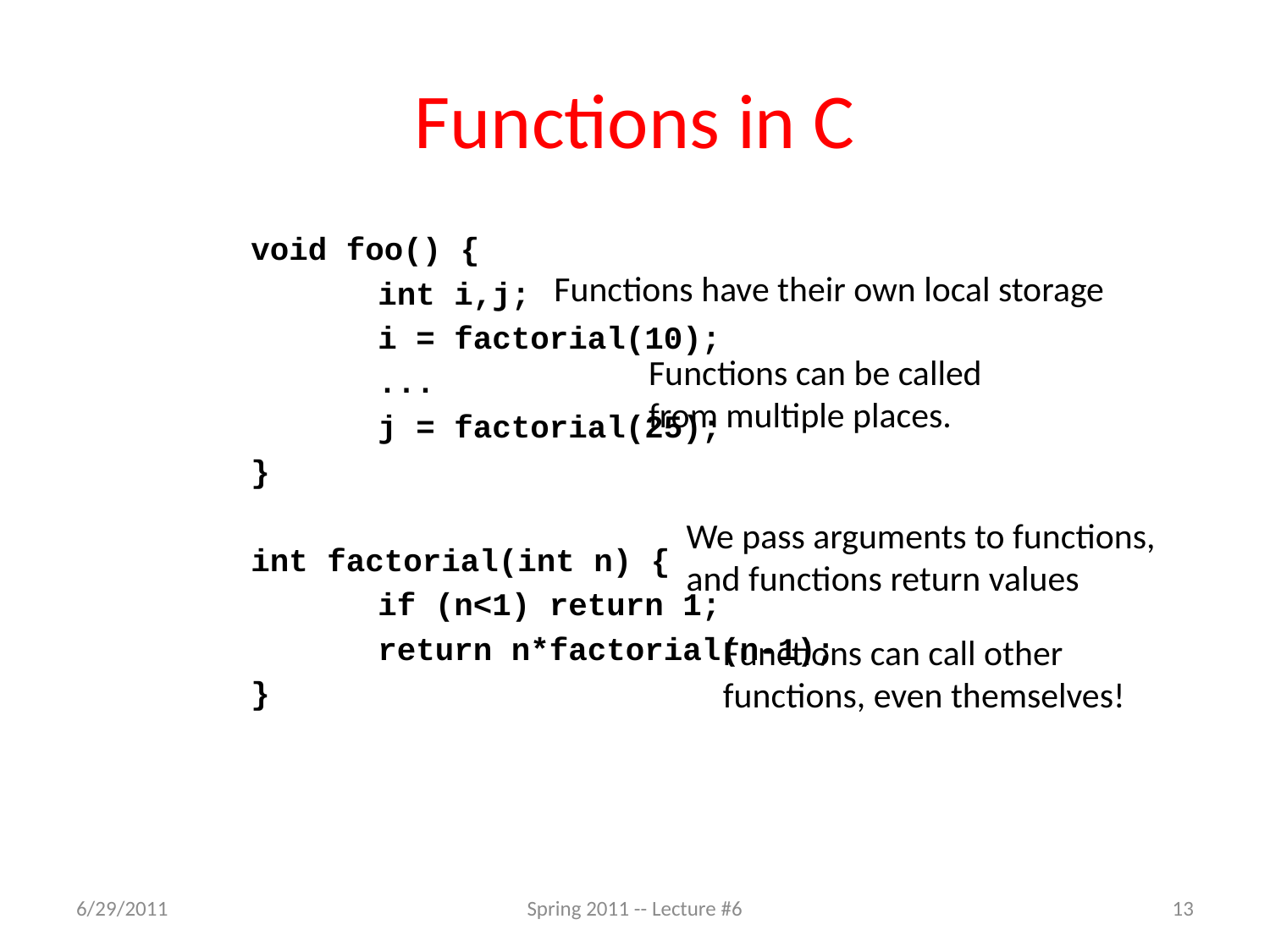

# Functions in C
		void foo() {
			int i,j;
			i = factorial(10);
			...
			j = factorial(25);
		}

		int factorial(int n) {
			if (n<1) return 1;
			return n*factorial(n-1);
		}
Functions have their own local storage
Functions can be called from multiple places.
We pass arguments to functions, and functions return values
Functions can call other functions, even themselves!
6/29/2011
Spring 2011 -- Lecture #6
13